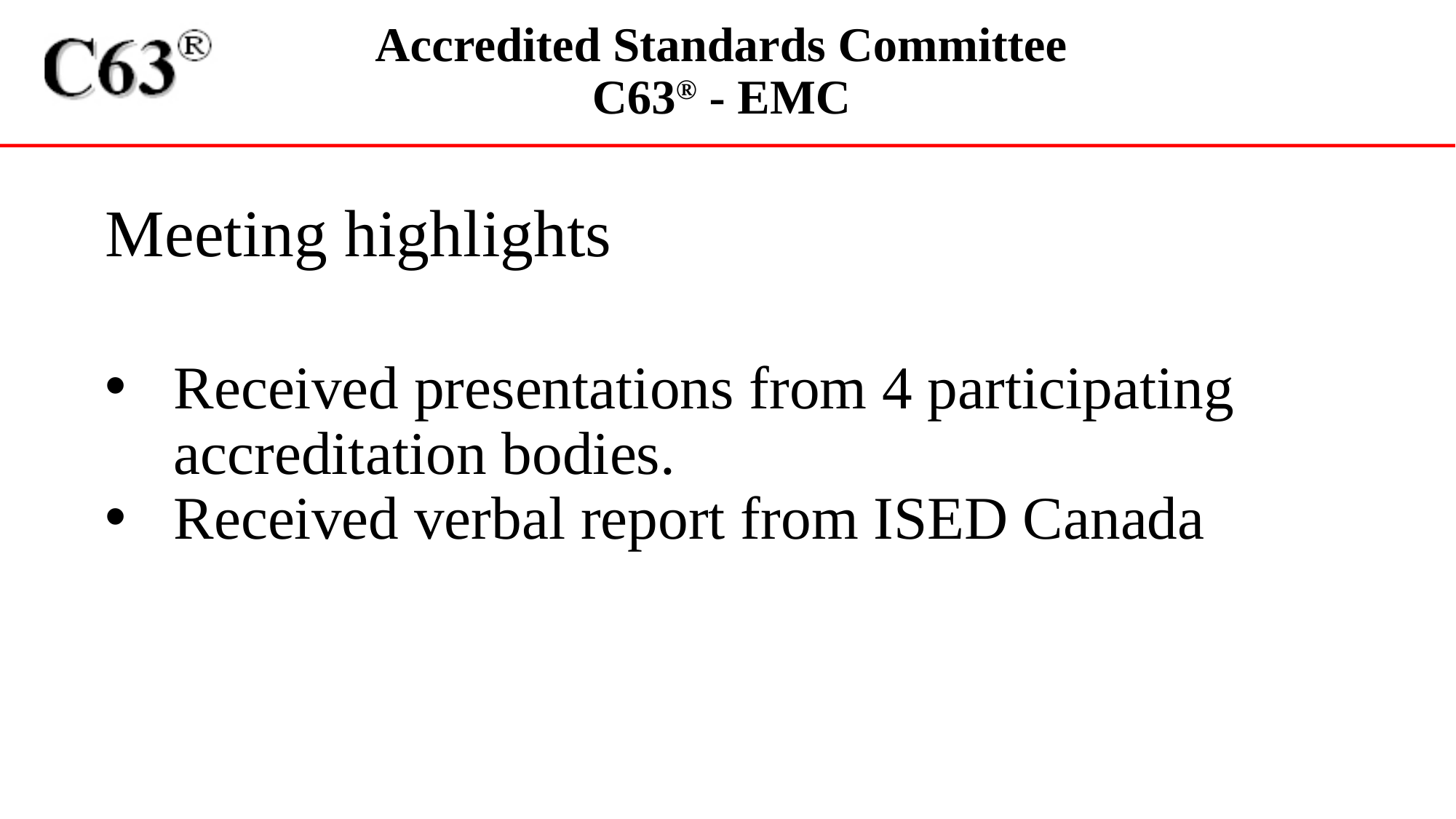

Meeting highlights
Received presentations from 4 participating accreditation bodies.
Received verbal report from ISED Canada